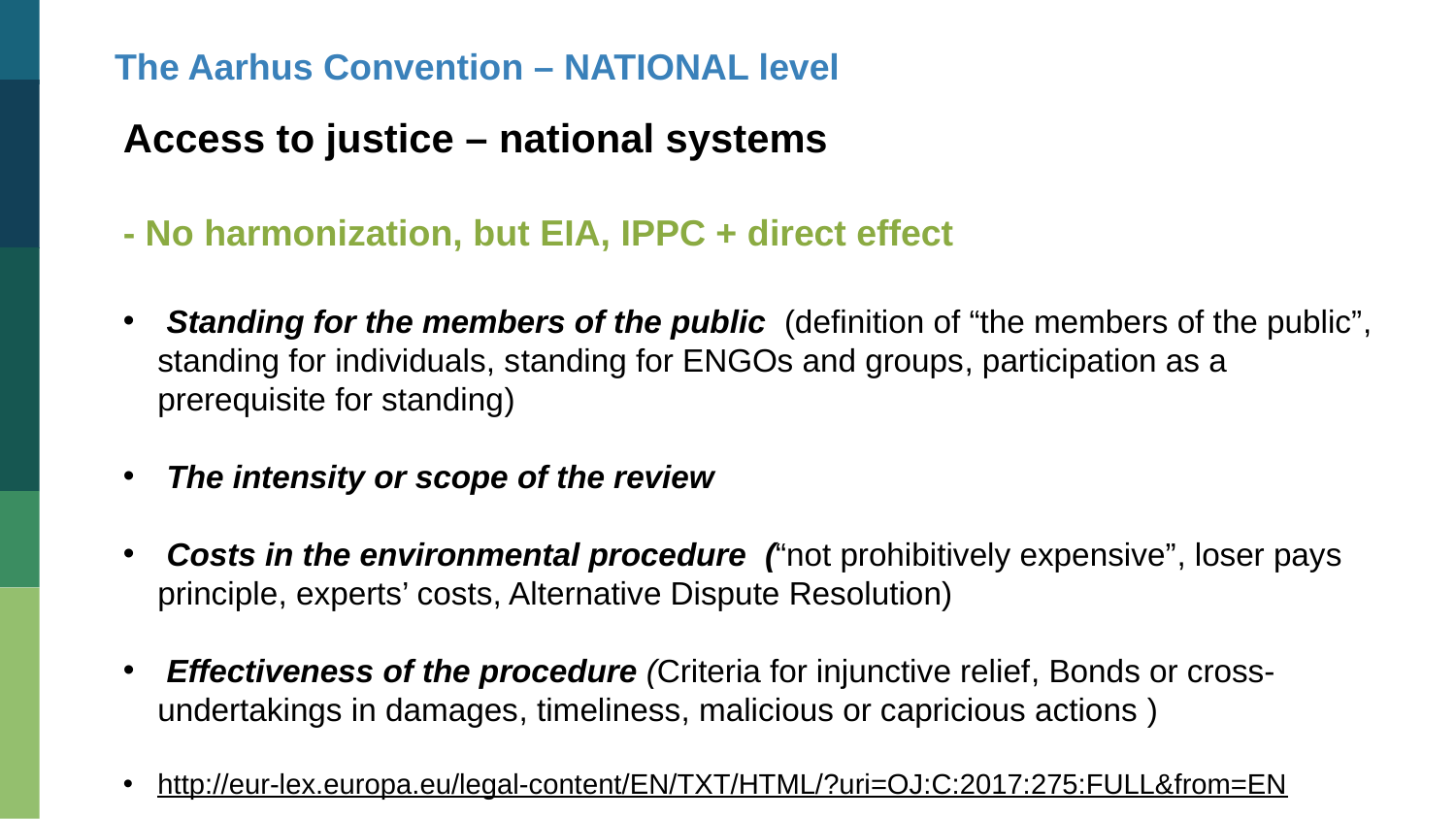

The Aarhus Convention – NATIONAL level

Access to justice – national systems

- No harmonization, but EIA, IPPC + direct effect

 Standing for the members of the public  (definition of “the members of the public”, standing for individuals, standing for ENGOs and groups, participation as a prerequisite for standing)

 The intensity or scope of the review

 Costs in the environmental procedure  (“not prohibitively expensive”, loser pays principle, experts’ costs, Alternative Dispute Resolution)

 Effectiveness of the procedure (Criteria for injunctive relief, Bonds or cross-undertakings in damages, timeliness, malicious or capricious actions )

http://eur-lex.europa.eu/legal-content/EN/TXT/HTML/?uri=OJ:C:2017:275:FULL&from=EN